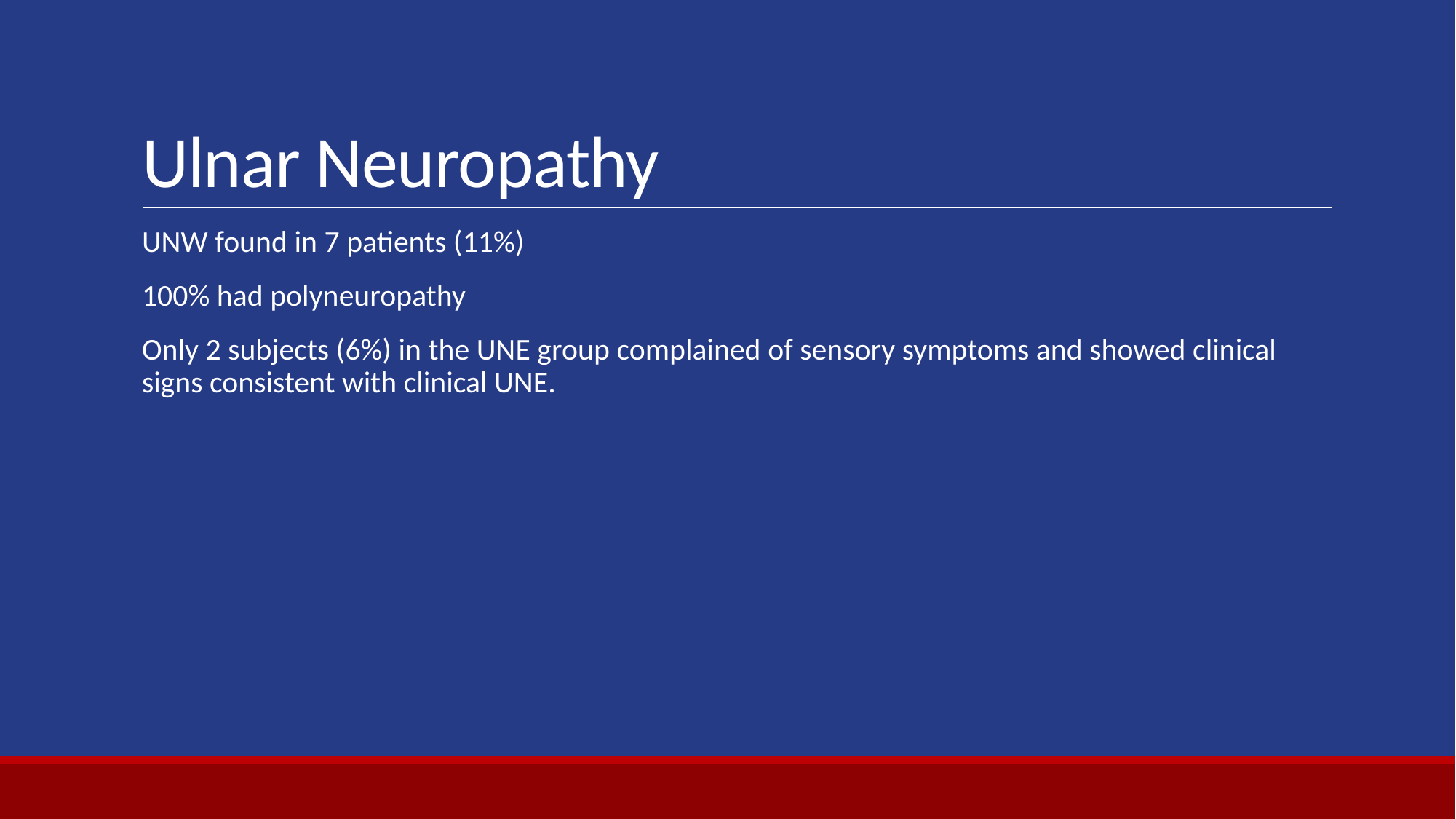

# Ulnar Neuropathy
UNW found in 7 patients (11%)
100% had polyneuropathy
Only 2 subjects (6%) in the UNE group complained of sensory symptoms and showed clinical signs consistent with clinical UNE.